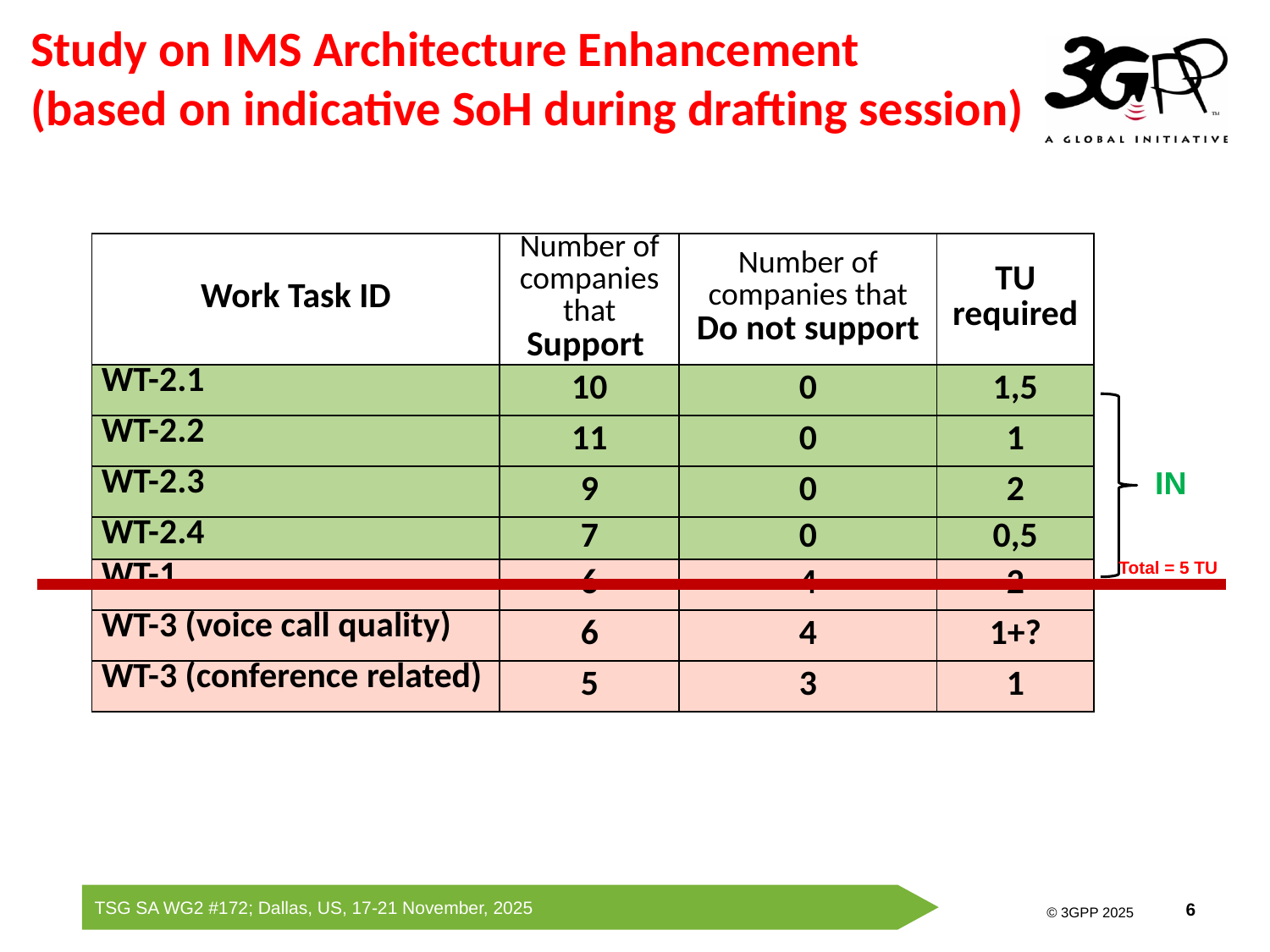

# Study on IMS Architecture Enhancement (based on indicative SoH during drafting session)
| Work Task ID | Number of companies that Support | Number of companies that Do not support | TU required |
| --- | --- | --- | --- |
| WT-2.1 | 10 | 0 | 1,5 |
| WT-2.2 | 11 | 0 | 1 |
| WT-2.3 | 9 | 0 | 2 |
| WT-2.4 | 7 | 0 | 0,5 |
| WT-1 | 6 | 4 | 2 |
| WT-3 (voice call quality) | 6 | 4 | 1+? |
| WT-3 (conference related) | 5 | 3 | 1 |

IN
Total = 5 TU